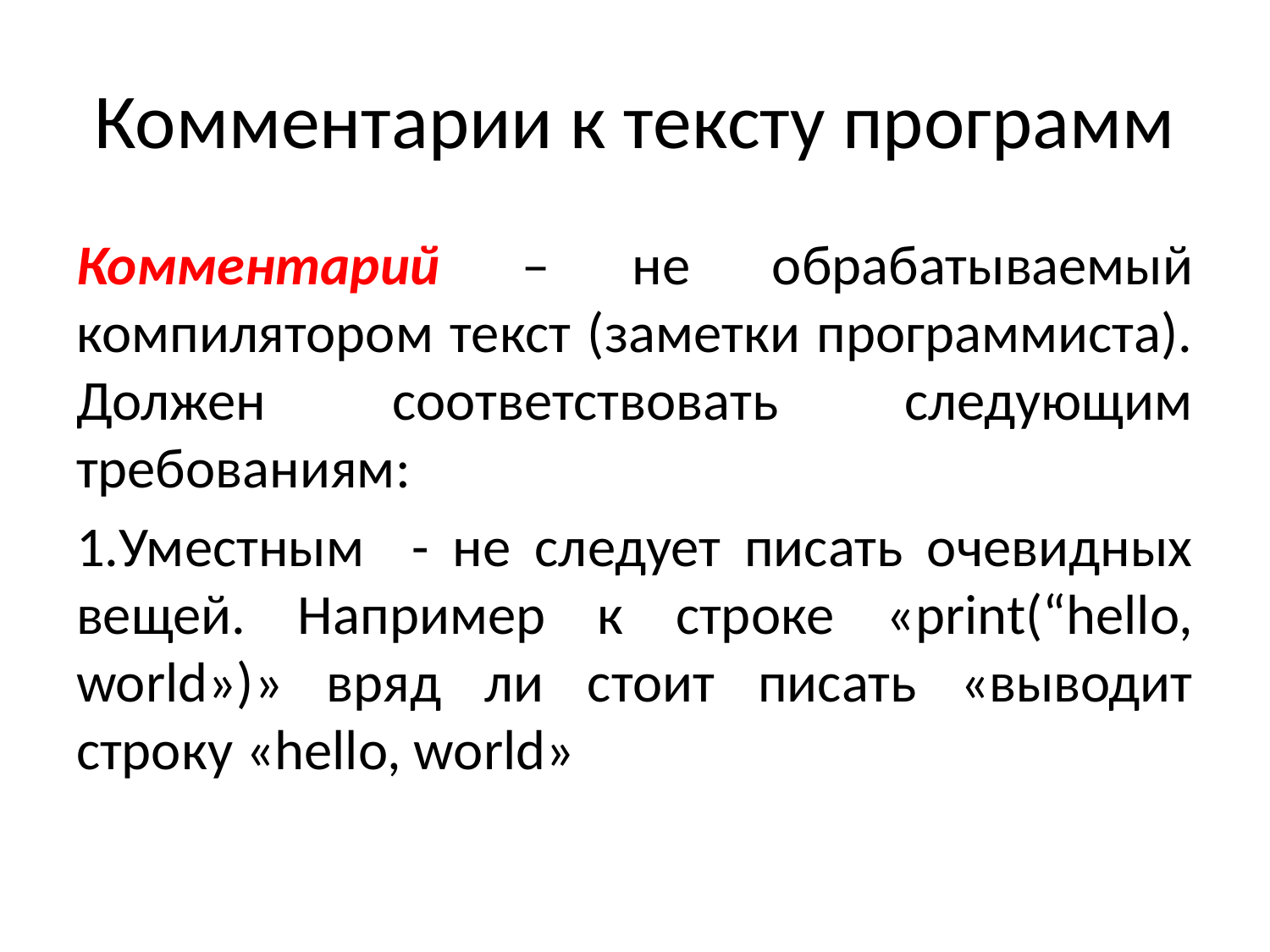

# Комментарии к тексту программ
Комментарий – не обрабатываемый компилятором текст (заметки программиста). Должен соответствовать следующим требованиям:
Уместным  - не следует писать очевидных вещей. Например к строке «print(“hello, world»)» вряд ли стоит писать «выводит строку «hello, world»